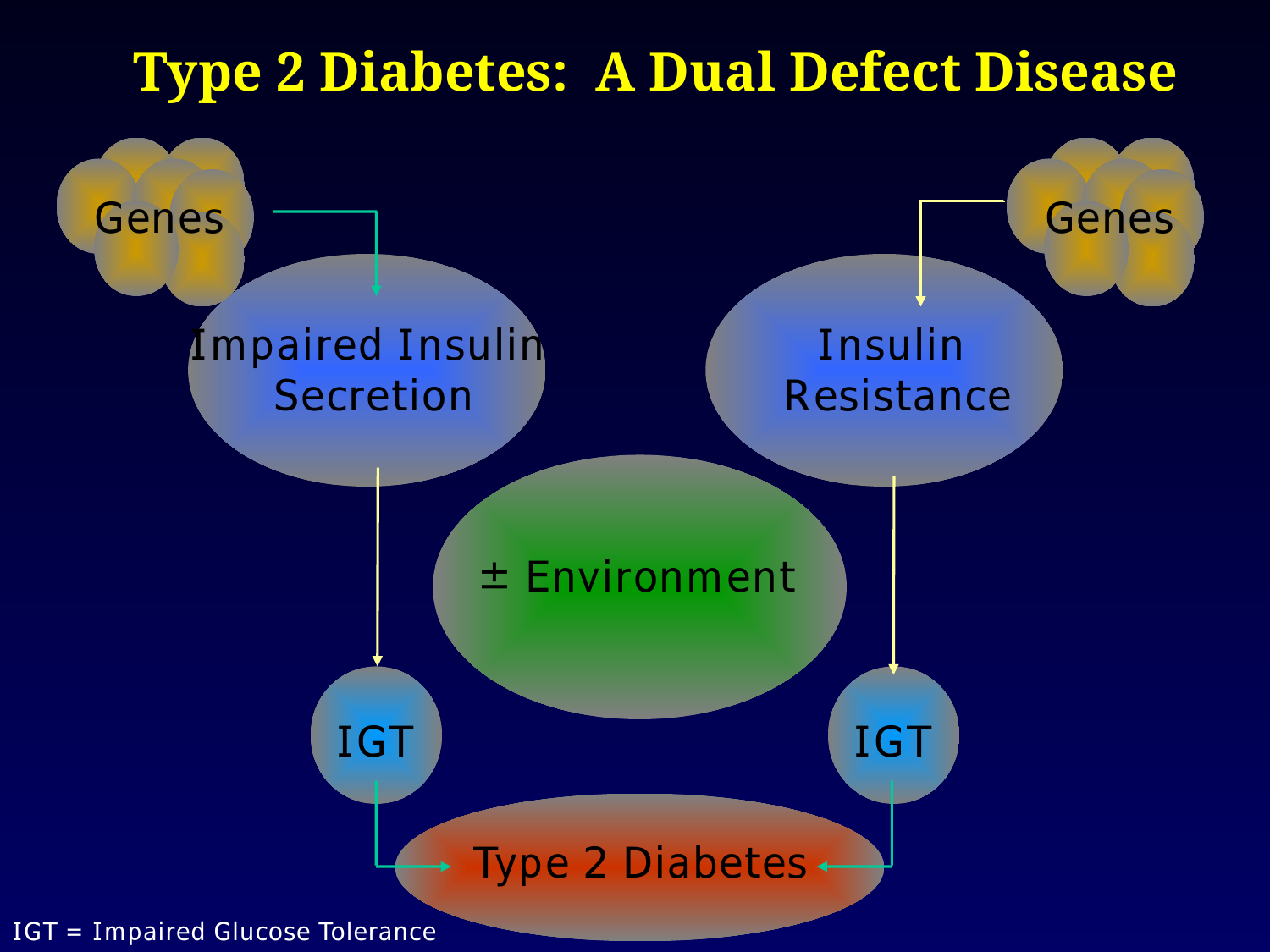

# Type 2 Diabetes:  A Dual Defect Disease

Genes

Genes

Impaired Insulin
Secretion
Insulin
Resistance

± Environment

IGT

IGT

Type 2 Diabetes

IGT = Impaired Glucose Tolerance